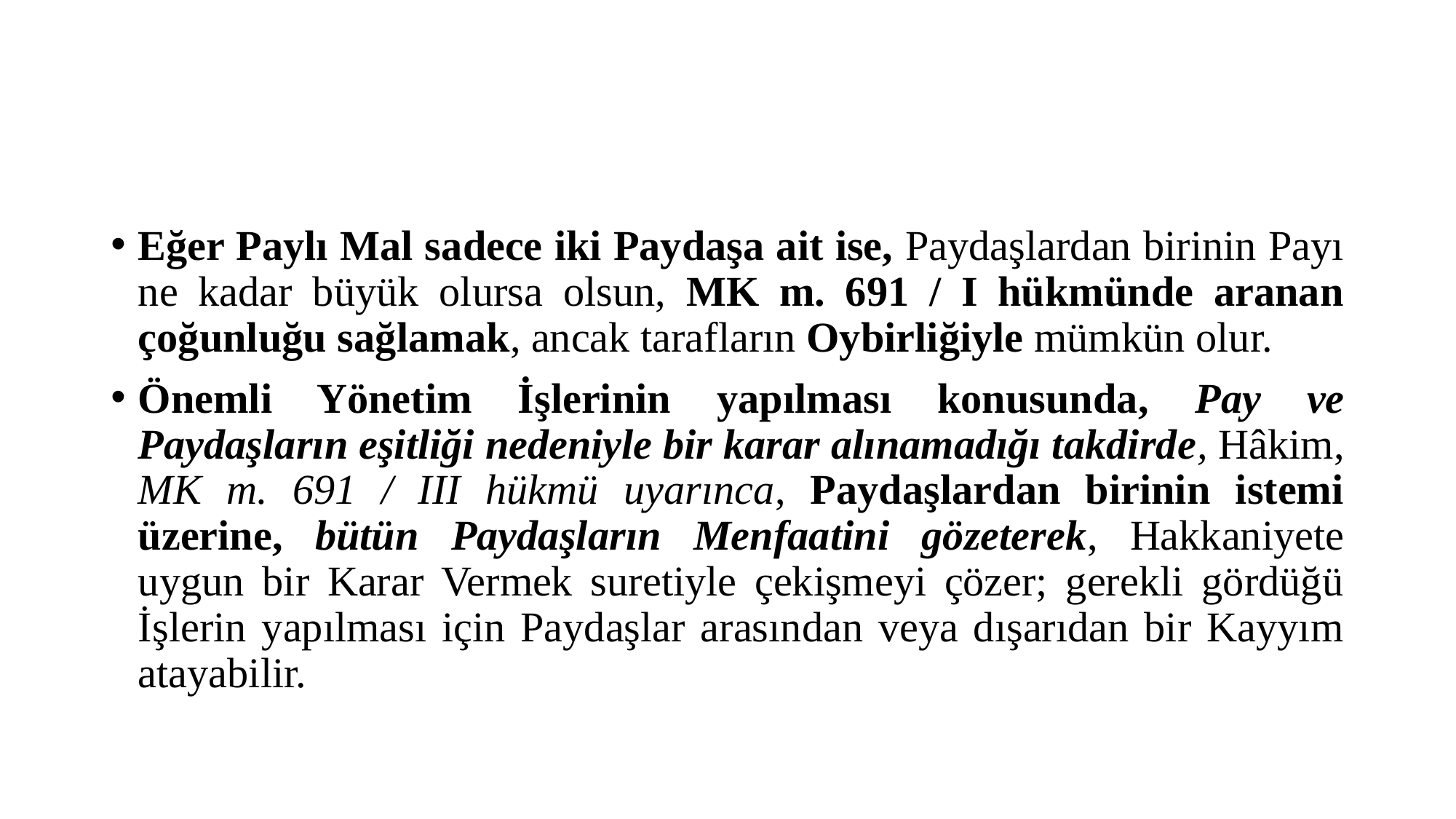

#
Eğer Paylı Mal sadece iki Paydaşa ait ise, Paydaşlardan birinin Payı ne kadar büyük olursa olsun, MK m. 691 / I hükmünde aranan çoğunluğu sağlamak, ancak tarafların Oybirliğiyle mümkün olur.
Önemli Yönetim İşlerinin yapılması konusunda, Pay ve Paydaşların eşitliği nedeniyle bir karar alınamadığı takdirde, Hâkim, MK m. 691 / III hükmü uyarınca, Paydaşlardan birinin istemi üzerine, bütün Paydaşların Menfaatini gözeterek, Hakkaniyete uygun bir Karar Vermek suretiyle çekişmeyi çözer; gerekli gördüğü İşlerin yapılması için Paydaşlar arasından veya dışarıdan bir Kayyım atayabilir.